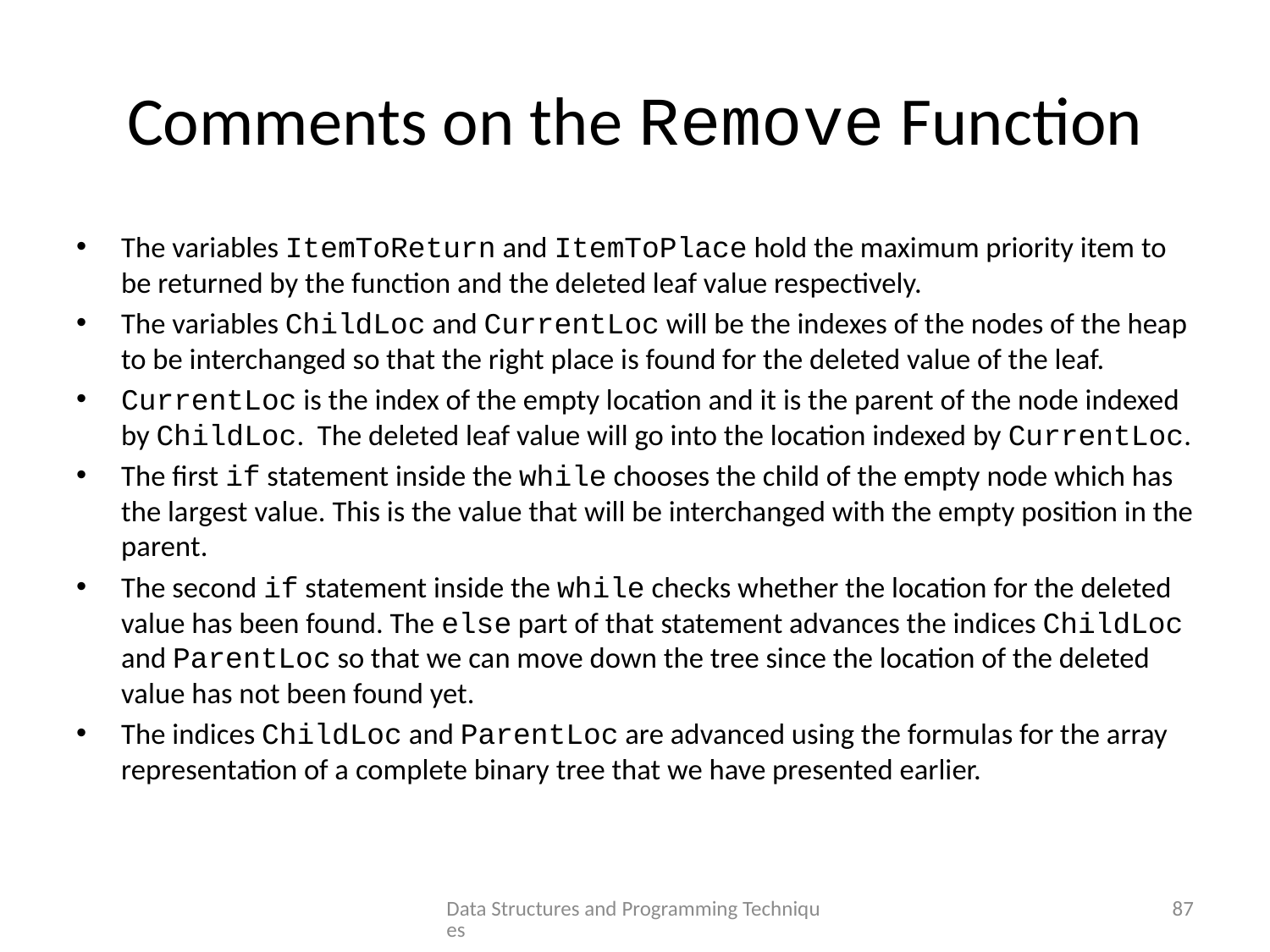

# Comments on the Remove Function
The variables ItemToReturn and ItemToPlace hold the maximum priority item to be returned by the function and the deleted leaf value respectively.
The variables ChildLoc and CurrentLoc will be the indexes of the nodes of the heap to be interchanged so that the right place is found for the deleted value of the leaf.
CurrentLoc is the index of the empty location and it is the parent of the node indexed by ChildLoc.  The deleted leaf value will go into the location indexed by CurrentLoc.
The first if statement inside the while chooses the child of the empty node which has the largest value. This is the value that will be interchanged with the empty position in the parent.
The second if statement inside the while checks whether the location for the deleted value has been found. The else part of that statement advances the indices ChildLoc and ParentLoc so that we can move down the tree since the location of the deleted value has not been found yet.
The indices ChildLoc and ParentLoc are advanced using the formulas for the array representation of a complete binary tree that we have presented earlier.
Data Structures and Programming Techniques
87